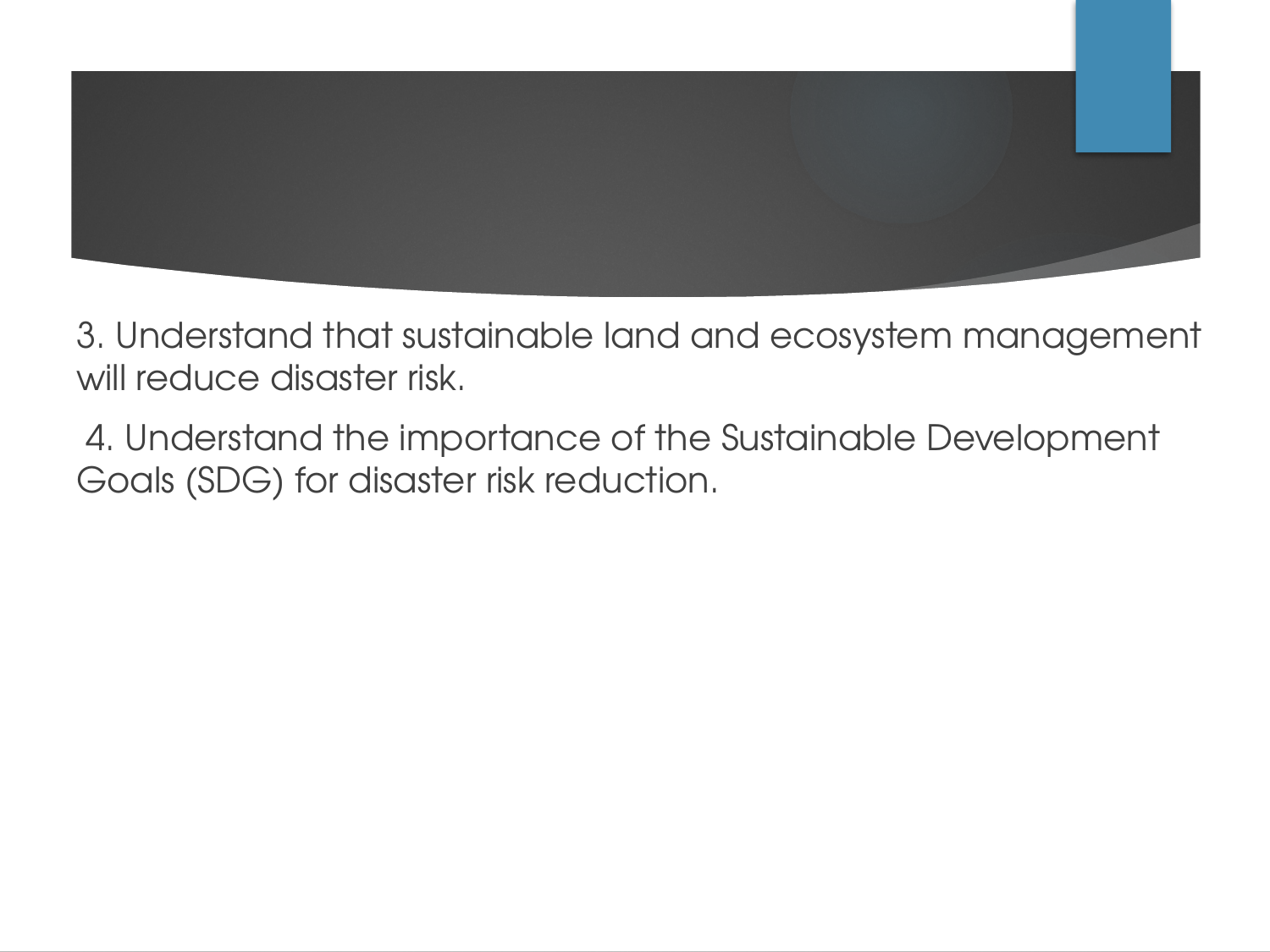

#
3. Understand that sustainable land and ecosystem management will reduce disaster risk.
 4. Understand the importance of the Sustainable Development Goals (SDG) for disaster risk reduction.